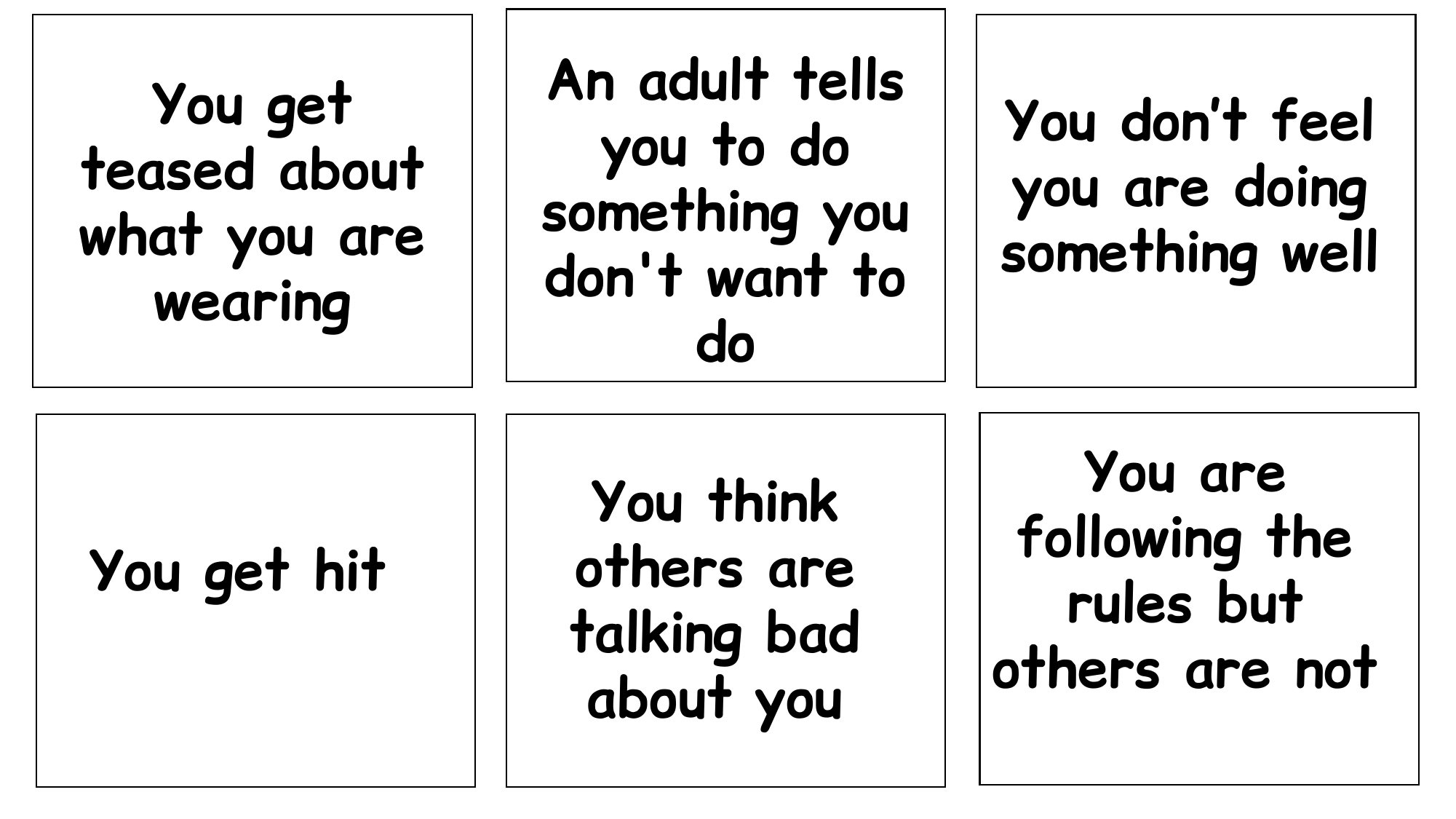

An adult tells you to do something you don't want to do
You get teased about what you are wearing
You don’t feel you are doing something well

You are following the rules but others are not
You think others are talking bad about you
You get hit